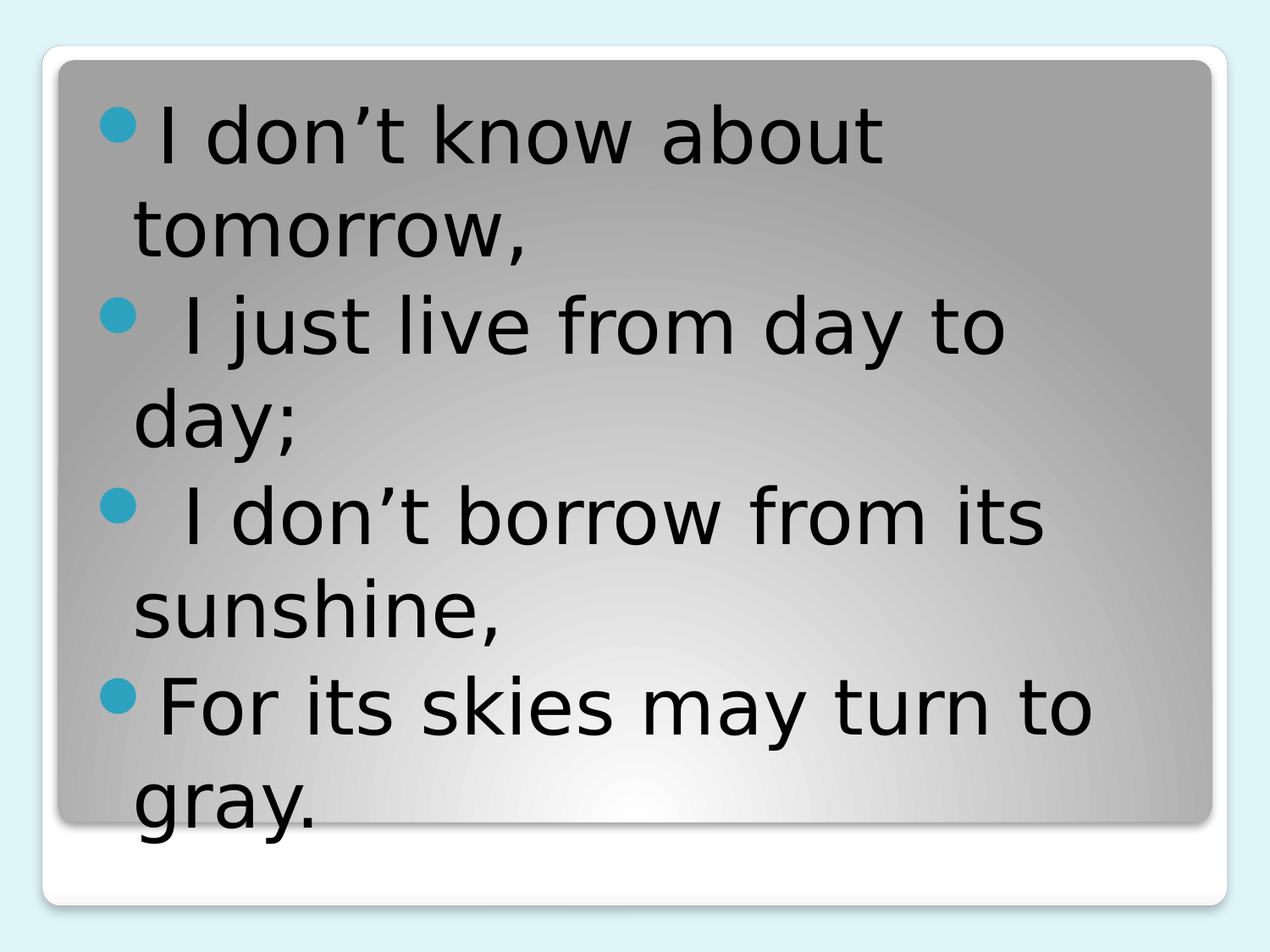

I don’t know about tomorrow,
 I just live from day to day;
 I don’t borrow from its sunshine,
For its skies may turn to gray.
#